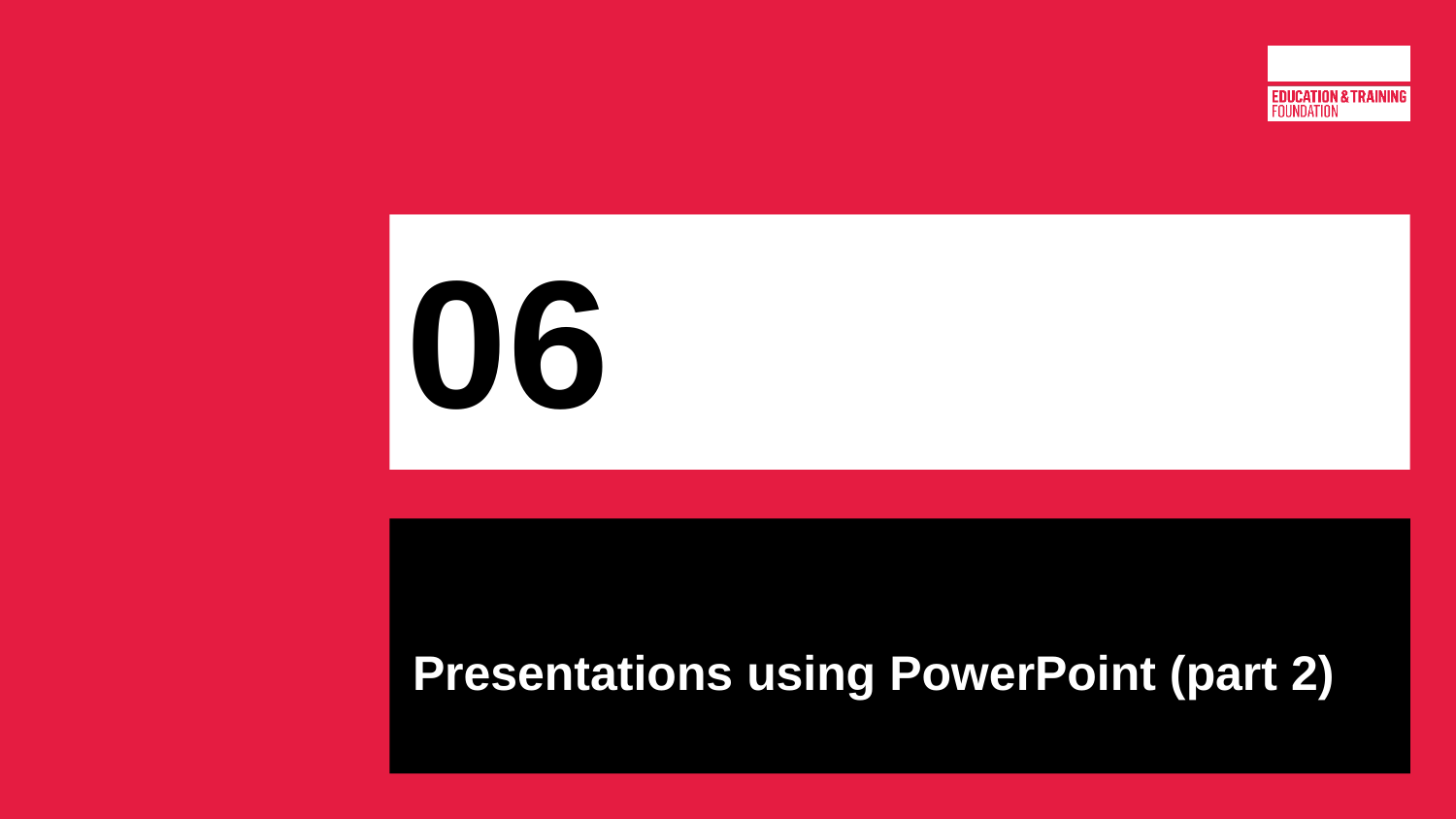

# 06
Presentations using PowerPoint (part 2)